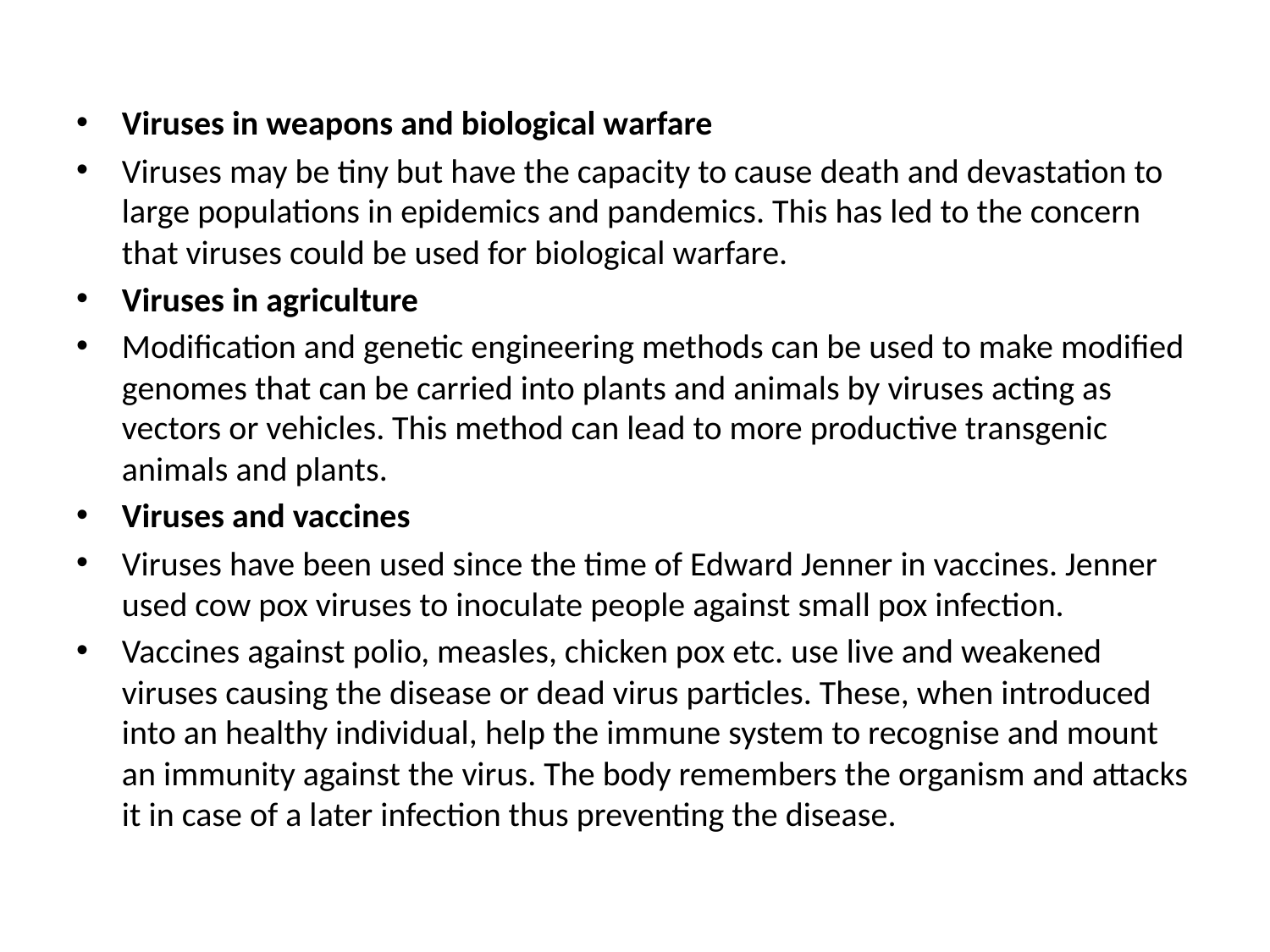

Viruses in weapons and biological warfare
Viruses may be tiny but have the capacity to cause death and devastation to large populations in epidemics and pandemics. This has led to the concern that viruses could be used for biological warfare.
Viruses in agriculture
Modification and genetic engineering methods can be used to make modified genomes that can be carried into plants and animals by viruses acting as vectors or vehicles. This method can lead to more productive transgenic animals and plants.
Viruses and vaccines
Viruses have been used since the time of Edward Jenner in vaccines. Jenner used cow pox viruses to inoculate people against small pox infection.
Vaccines against polio, measles, chicken pox etc. use live and weakened viruses causing the disease or dead virus particles. These, when introduced into an healthy individual, help the immune system to recognise and mount an immunity against the virus. The body remembers the organism and attacks it in case of a later infection thus preventing the disease.